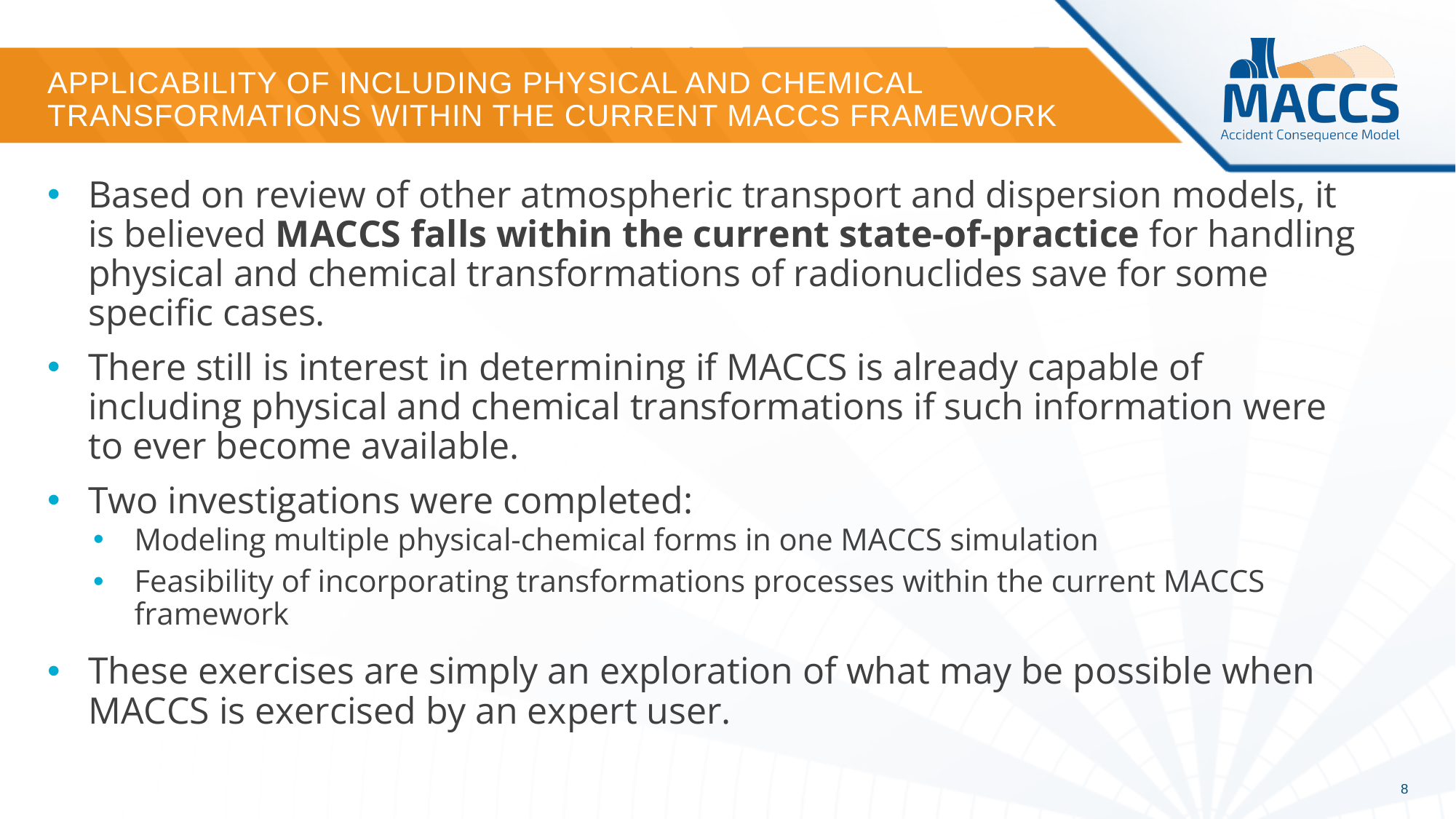

# Applicability of Including Physical and Chemical Transformations within the Current MACCS Framework
Based on review of other atmospheric transport and dispersion models, it is believed MACCS falls within the current state-of-practice for handling physical and chemical transformations of radionuclides save for some specific cases.
There still is interest in determining if MACCS is already capable of including physical and chemical transformations if such information were to ever become available.
Two investigations were completed:
Modeling multiple physical-chemical forms in one MACCS simulation
Feasibility of incorporating transformations processes within the current MACCS framework
These exercises are simply an exploration of what may be possible when MACCS is exercised by an expert user.
8